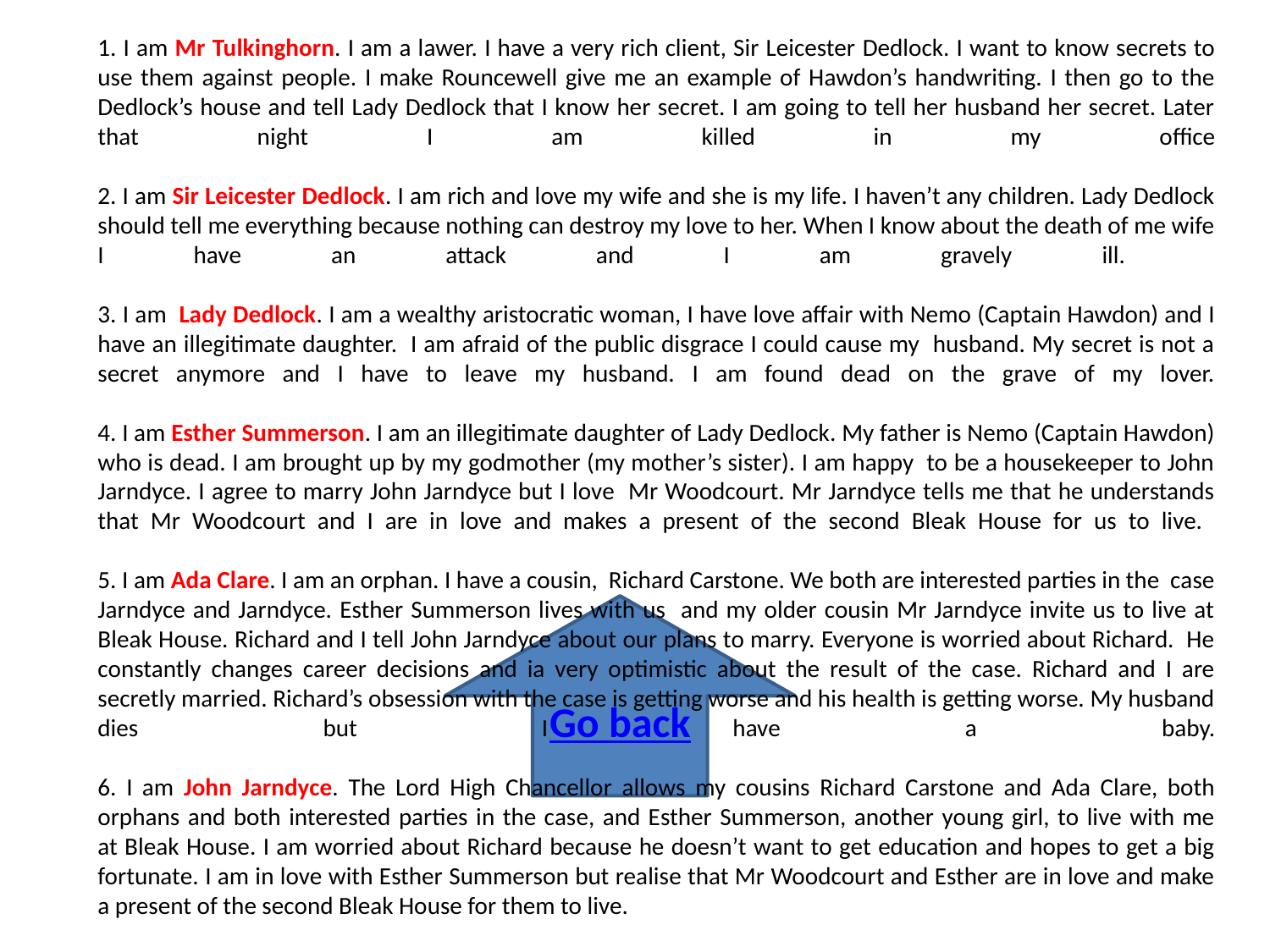

# 1. I am Mr Tulkinghorn. I am a lawer. I have a very rich client, Sir Leicester Dedlock. I want to know secrets to use them against people. I make Rouncewell give me an example of Hawdon’s handwriting. I then go to the Dedlock’s house and tell Lady Dedlock that I know her secret. I am going to tell her husband her secret. Later that night I am killed in my office 2. I am Sir Leicester Dedlock. I am rich and love my wife and she is my life. I haven’t any children. Lady Dedlock should tell me everything because nothing can destroy my love to her. When I know about the death of me wife I have an attack and I am gravely ill. 3. I am  Lady Dedlock. I am a wealthy aristocratic woman, I have love affair with Nemo (Captain Hawdon) and I have an illegitimate daughter.  I am afraid of the public disgrace I could cause my  husband. My secret is not a secret anymore and I have to leave my husband. I am found dead on the grave of my lover. 4. I am Esther Summerson. I am an illegitimate daughter of Lady Dedlock. My father is Nemo (Captain Hawdon) who is dead. I am brought up by my godmother (my mother’s sister). I am happy  to be a housekeeper to John Jarndyce. I agree to marry John Jarndyce but I love  Mr Woodcourt. Mr Jarndyce tells me that he understands that Mr Woodcourt and I are in love and makes a present of the second Bleak House for us to live. 5. I am Ada Clare. I am an orphan. I have a cousin,  Richard Carstone. We both are interested parties in the  case Jarndyce and Jarndyce. Esther Summerson lives with us  and my older cousin Mr Jarndyce invite us to live at Bleak House. Richard and I tell John Jarndyce about our plans to marry. Everyone is worried about Richard.  He constantly changes career decisions and ia very optimistic about the result of the case. Richard and I are secretly married. Richard’s obsession with the case is getting worse and his health is getting worse. My husband dies but I have a baby. 6. I am John Jarndyce. The Lord High Chancellor allows my cousins Richard Carstone and Ada Clare, both orphans and both interested parties in the case, and Esther Summerson, another young girl, to live with me at Bleak House. I am worried about Richard because he doesn’t want to get education and hopes to get a big fortunate. I am in love with Esther Summerson but realise that Mr Woodcourt and Esther are in love and make a present of the second Bleak House for them to live.